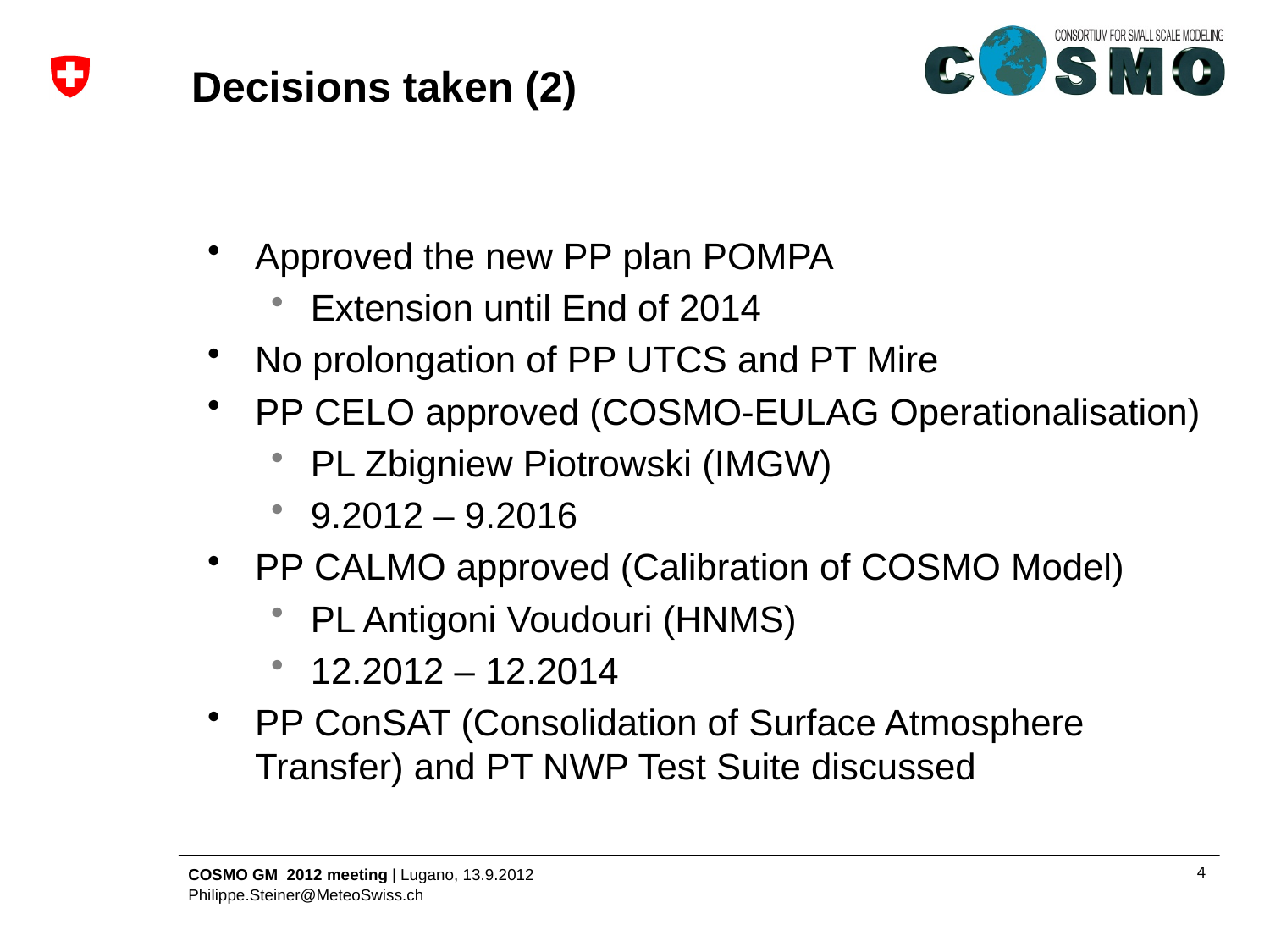

# Decisions taken (2)
Approved the new PP plan POMPA
Extension until End of 2014
No prolongation of PP UTCS and PT Mire
PP CELO approved (COSMO-EULAG Operationalisation)
PL Zbigniew Piotrowski (IMGW)
9.2012 – 9.2016
PP CALMO approved (Calibration of COSMO Model)
PL Antigoni Voudouri (HNMS)
12.2012 – 12.2014
PP ConSAT (Consolidation of Surface Atmosphere Transfer) and PT NWP Test Suite discussed